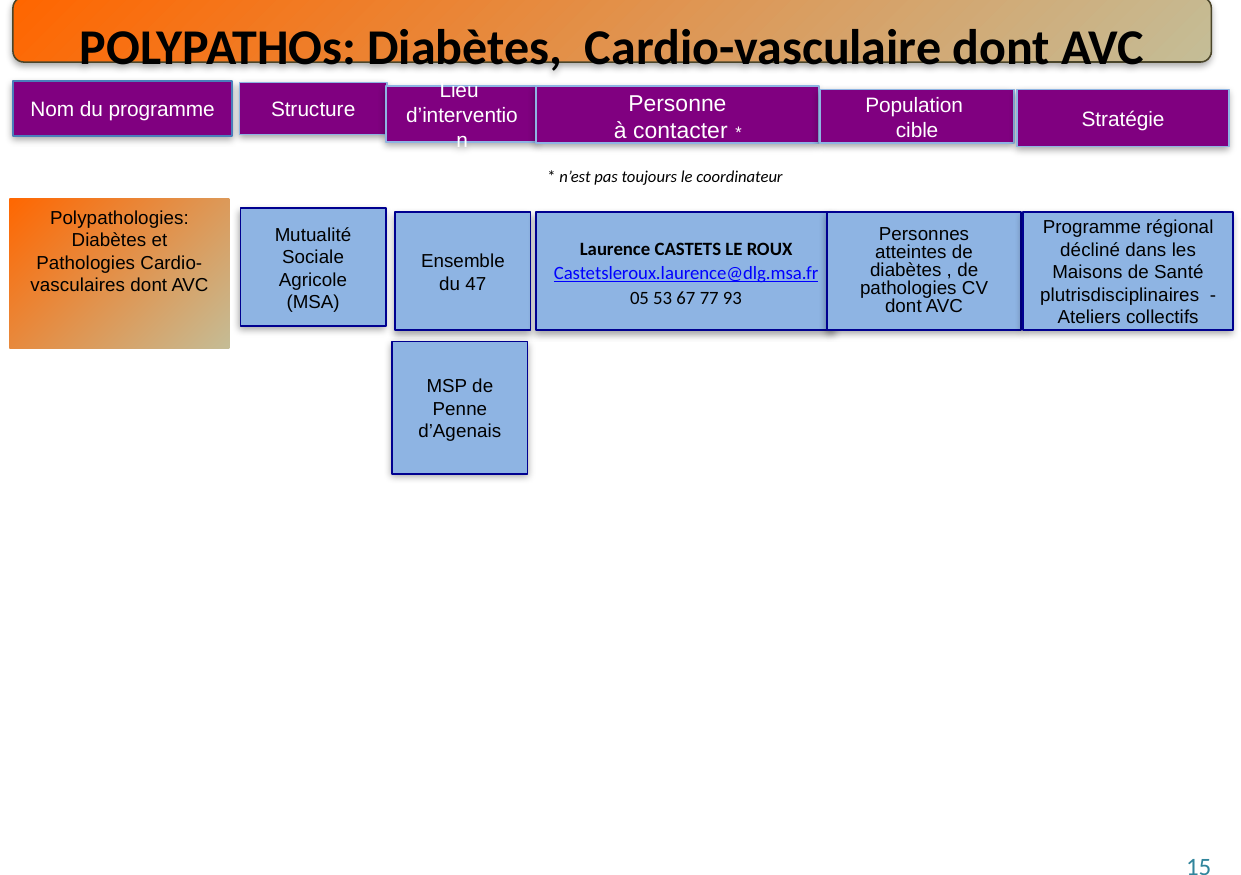

POLYPATHOs: Diabètes,  Cardio-vasculaire dont AVC
Nom du programme
Structure

Personne
à contacter *

Lieu
d’intervention
Population
cible
Stratégie
* n’est pas toujours le coordinateur
Polypathologies: Diabètes et Pathologies Cardio-vasculaires dont AVC

Mutualité Sociale Agricole (MSA)
Personnes atteintes de diabètes , de pathologies CV dont AVC
Programme régional décliné dans les Maisons de Santé plutrisdisciplinaires  - Ateliers collectifs
Ensemble du 47
Laurence CASTETS LE ROUX
Castetsleroux.laurence@dlg.msa.fr
05 53 67 77 93
MSP de Penne d’Agenais
                                                                                                                                                                                                           15